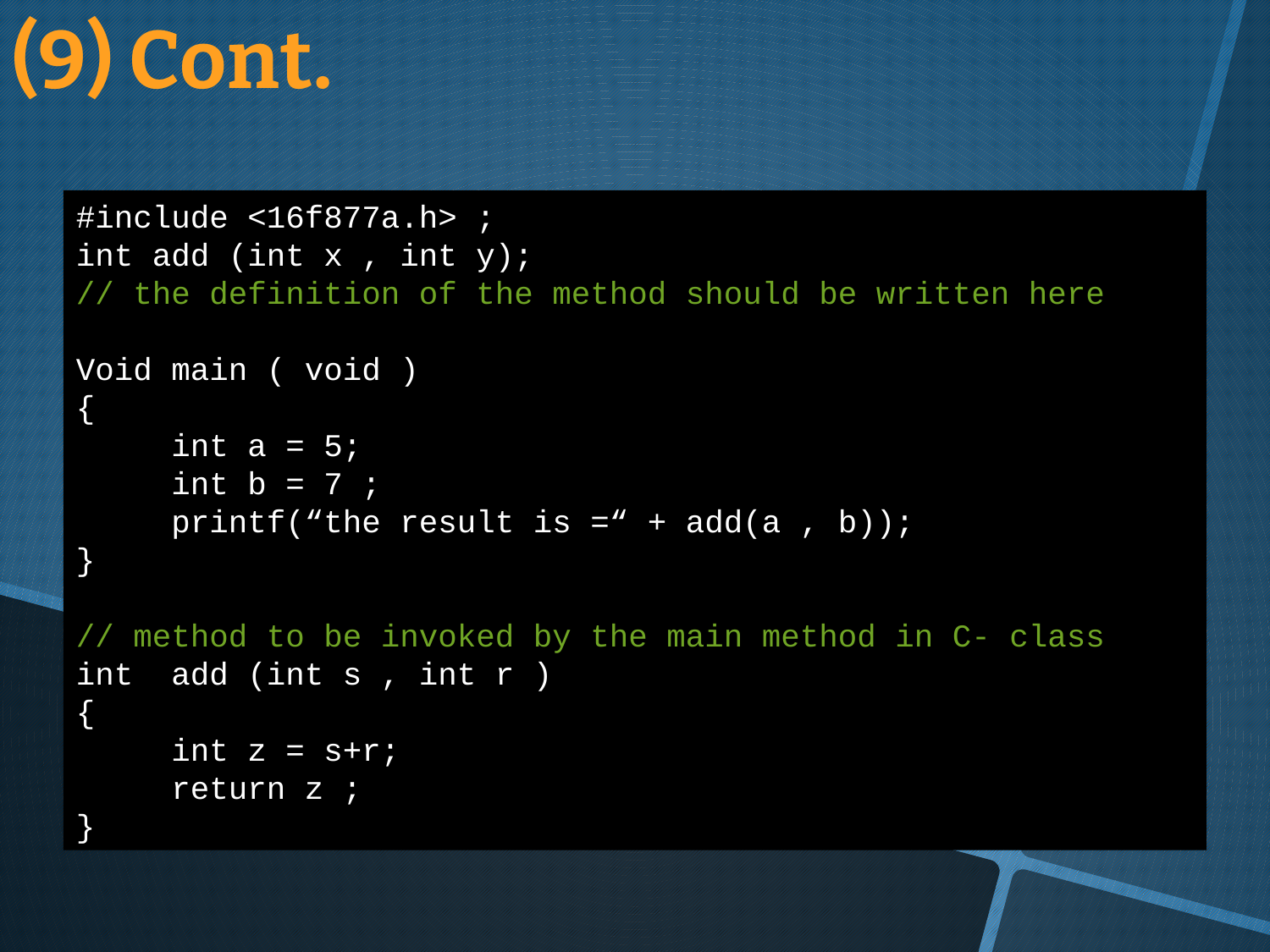

(9) Cont.
#include <16f877a.h> ;
int add (int x , int y);
// the definition of the method should be written here

Void main ( void )
{
     int a = 5;
     int b = 7 ;
     printf(“the result is =“ + add(a , b));
}

// method to be invoked by the main method in C- class
int  add (int s , int r )
{
     int z = s+r;
     return z ;
}